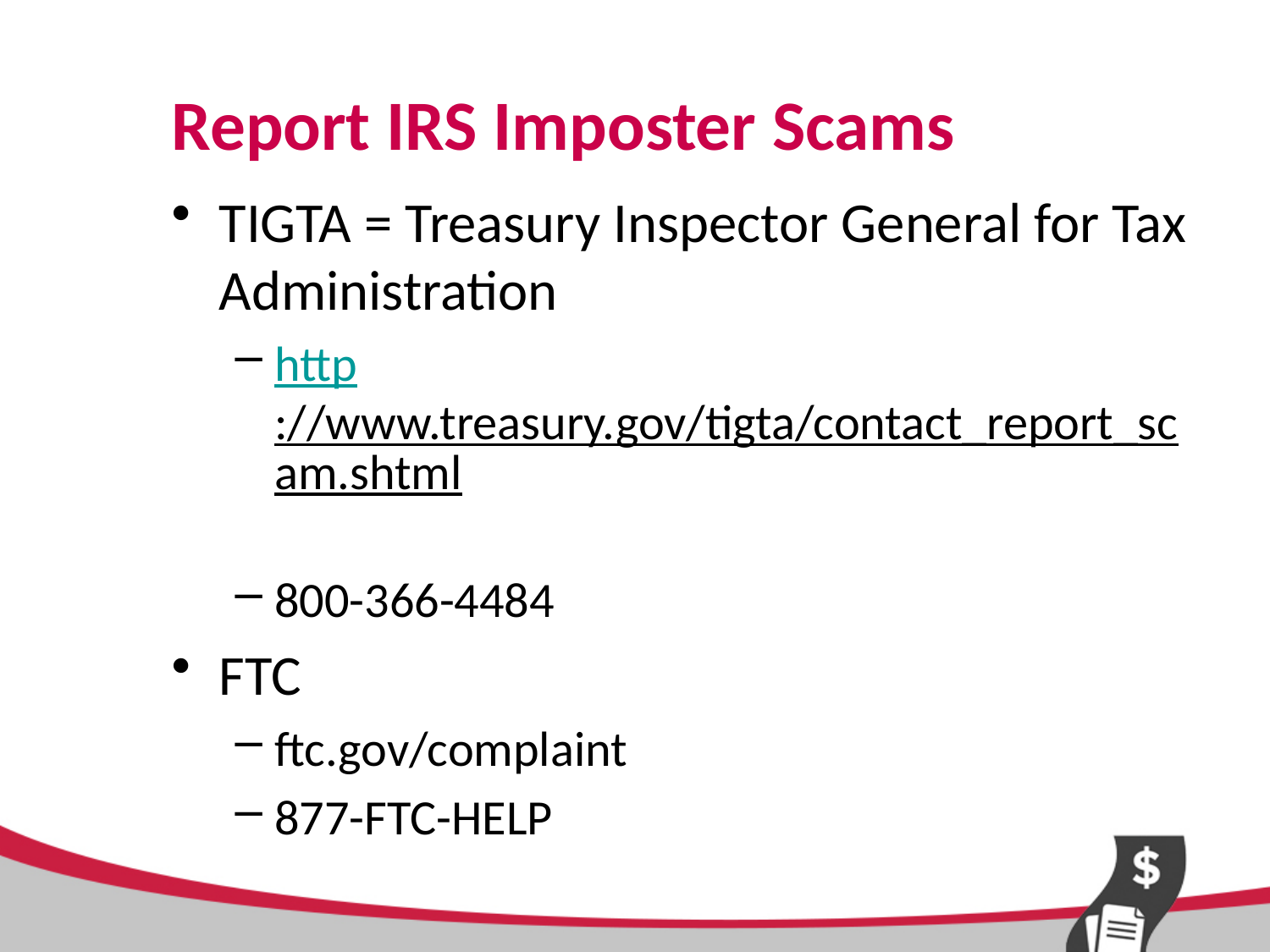

# Report IRS Imposter Scams
TIGTA = Treasury Inspector General for Tax Administration
http://www.treasury.gov/tigta/contact_report_scam.shtml
800-366-4484
FTC
ftc.gov/complaint
877-FTC-HELP